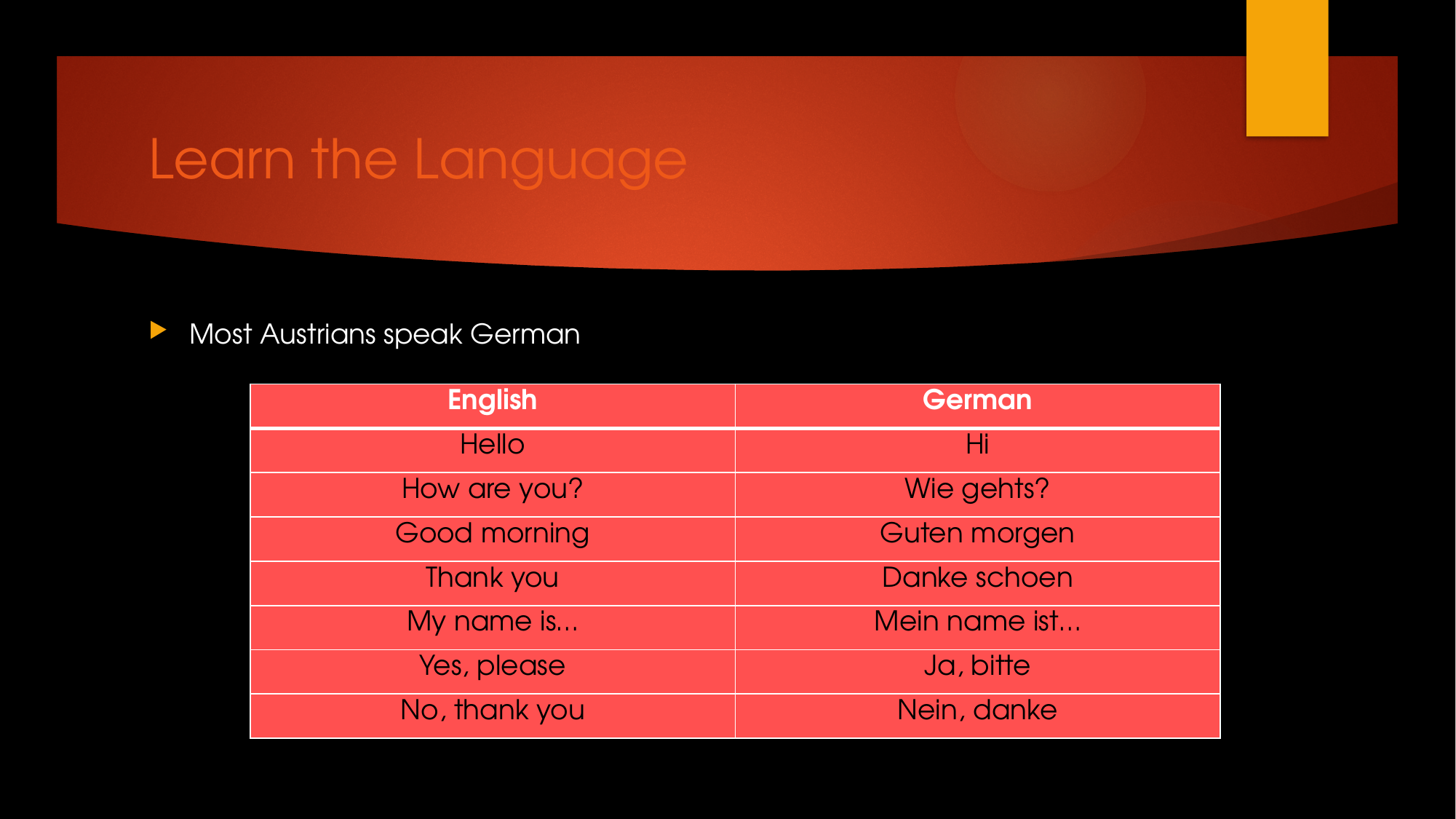

# Learn the Language
Most Austrians speak German

| English | German |
| --- | --- |
| Hello | Hi |
| How are you? | Wie gehts? |
| Good morning | Guten morgen |
| Thank you | Danke schoen |
| My name is… | Mein name ist… |
| Yes, please | Ja, bitte |
| No, thank you | Nein, danke |